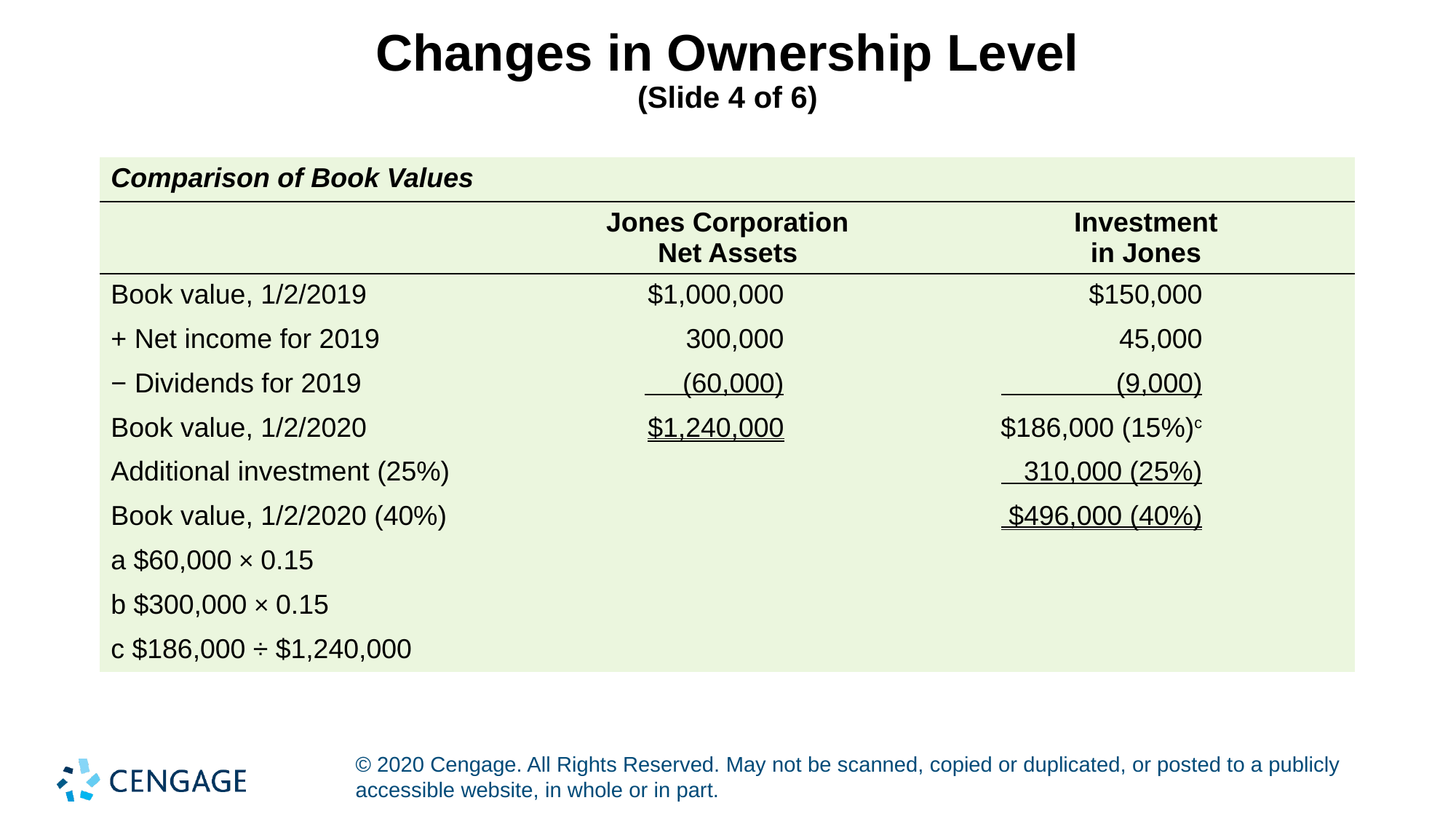

# Changes in Ownership Level (Slide 4 of 6)
| Comparison of Book Values |  |  |
| --- | --- | --- |
|  | Jones Corporation Net Assets | Investment in Jones |
| Book value, 1/2/2019 | $1,000,000 | $150,000 |
| + Net income for 2019 | 300,000 | 45,000 |
| − Dividends for 2019 | (60,000) | (9,000) |
| Book value, 1/2/2020 | $1,240,000 | $186,000 (15%)c |
| Additional investment (25%) |  | 310,000 (25%) |
| Book value, 1/2/2020 (40%) |  | $496,000 (40%) |
| a $60,000 × 0.15 |  |  |
| b $300,000 × 0.15 |  |  |
| c $186,000 ÷ $1,240,000 |  |  |